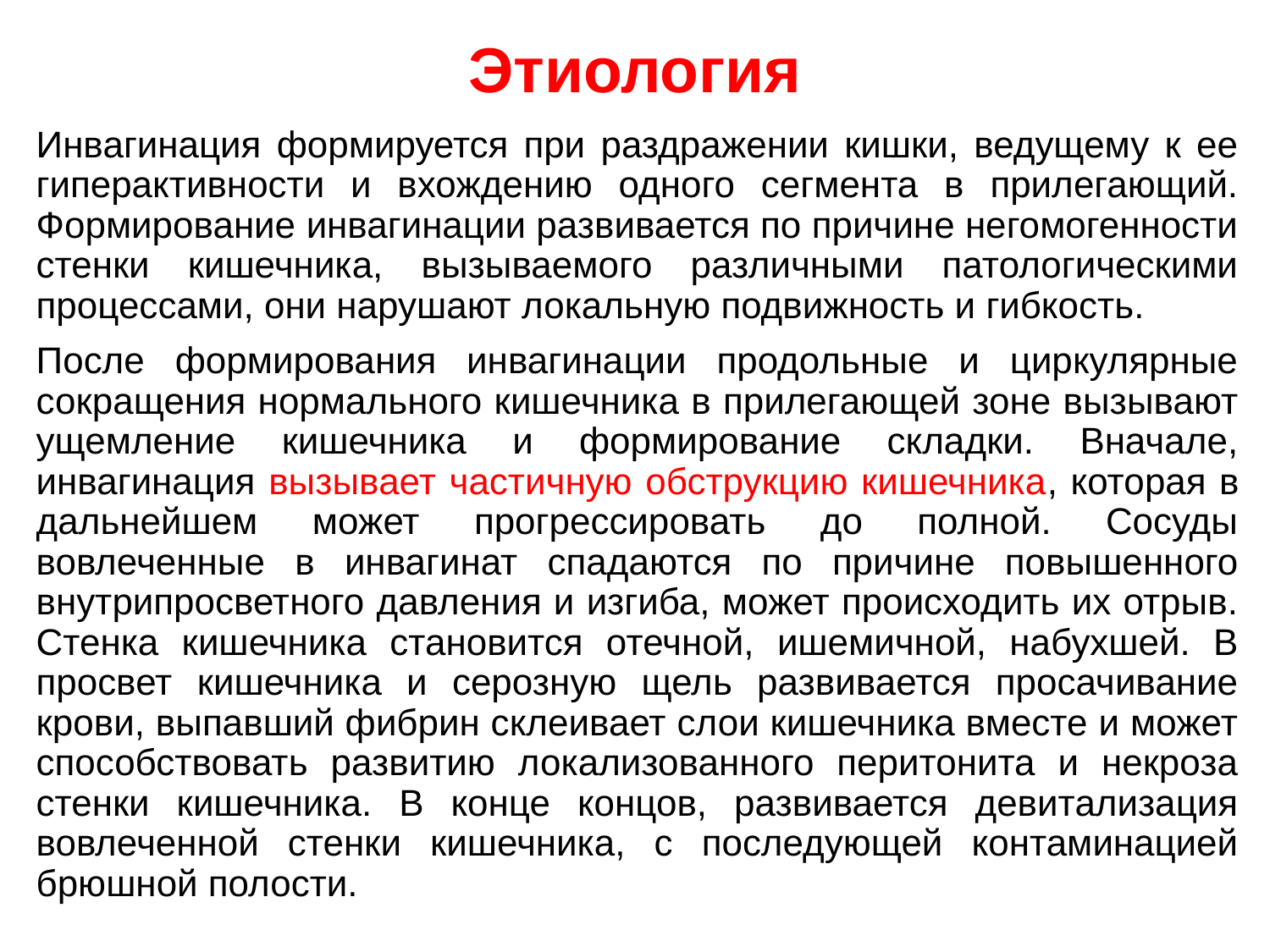

# Этиология
Инвагинация формируется при раздражении кишки, ведущему к ее гиперактивности и вхождению одного сегмента в прилегающий. Формирование инвагинации развивается по причине негомогенности стенки кишечника, вызываемого различными патологическими процессами, они нарушают локальную подвижность и гибкость.
После формирования инвагинации продольные и циркулярные сокращения нормального кишечника в прилегающей зоне вызывают ущемление кишечника и формирование складки. Вначале, инвагинация вызывает частичную обструкцию кишечника, которая в дальнейшем может прогрессировать до полной. Сосуды вовлеченные в инвагинат спадаются по причине повышенного внутрипросветного давления и изгиба, может происходить их отрыв. Стенка кишечника становится отечной, ишемичной, набухшей. В просвет кишечника и серозную щель развивается просачивание крови, выпавший фибрин склеивает слои кишечника вместе и может способствовать развитию локализованного перитонита и некроза стенки кишечника. В конце концов, развивается девитализация вовлеченной стенки кишечника, с последующей контаминацией брюшной полости.